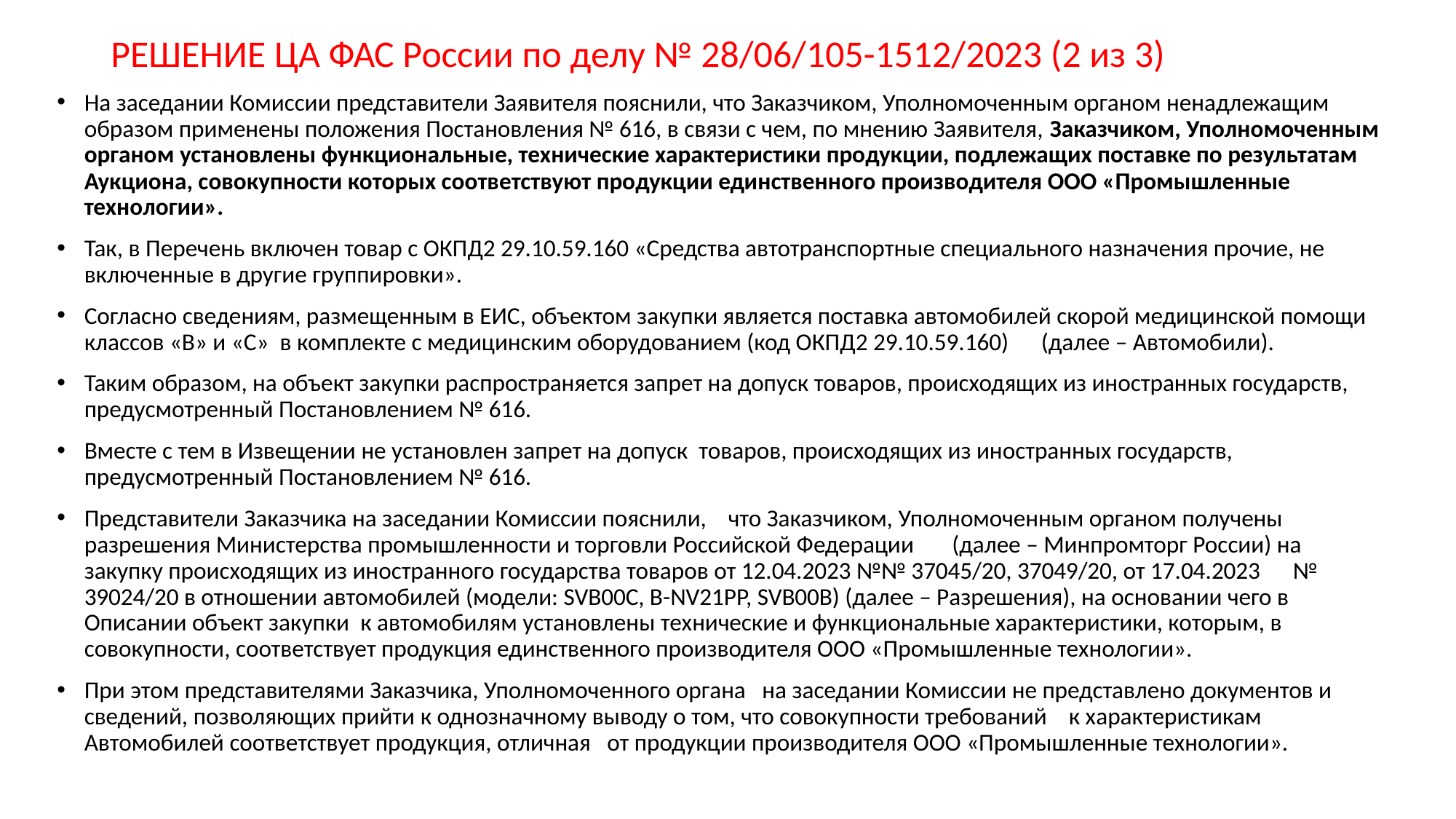

# РЕШЕНИЕ ЦА ФАС России по делу № 28/06/105-1512/2023 (2 из 3)
На заседании Комиссии представители Заявителя пояснили, что Заказчиком, Уполномоченным органом ненадлежащим образом применены положения Постановления № 616, в связи с чем, по мнению Заявителя, Заказчиком, Уполномоченным органом установлены функциональные, технические характеристики продукции, подлежащих поставке по результатам Аукциона, совокупности которых соответствуют продукции единственного производителя ООО «Промышленные технологии».
Так, в Перечень включен товар с ОКПД2 29.10.59.160 «Средства автотранспортные специального назначения прочие, не включенные в другие группировки».
Согласно сведениям, размещенным в ЕИС, объектом закупки является поставка автомобилей скорой медицинской помощи классов «В» и «С»  в комплекте с медицинским оборудованием (код ОКПД2 29.10.59.160)      (далее – Автомобили).
Таким образом, на объект закупки распространяется запрет на допуск товаров, происходящих из иностранных государств, предусмотренный Постановлением № 616.
Вместе с тем в Извещении не установлен запрет на допуск  товаров, происходящих из иностранных государств, предусмотренный Постановлением № 616.
Представители Заказчика на заседании Комиссии пояснили,    что Заказчиком, Уполномоченным органом получены разрешения Министерства промышленности и торговли Российской Федерации       (далее – Минпромторг России) на закупку происходящих из иностранного государства товаров от 12.04.2023 №№ 37045/20, 37049/20, от 17.04.2023      № 39024/20 в отношении автомобилей (модели: SVB00C, B-NV21PP, SVB00B) (далее – Разрешения), на основании чего в Описании объект закупки  к автомобилям установлены технические и функциональные характеристики, которым, в совокупности, соответствует продукция единственного производителя ООО «Промышленные технологии».
При этом представителями Заказчика, Уполномоченного органа   на заседании Комиссии не представлено документов и сведений, позволяющих прийти к однозначному выводу о том, что совокупности требований    к характеристикам Автомобилей соответствует продукция, отличная   от продукции производителя ООО «Промышленные технологии».